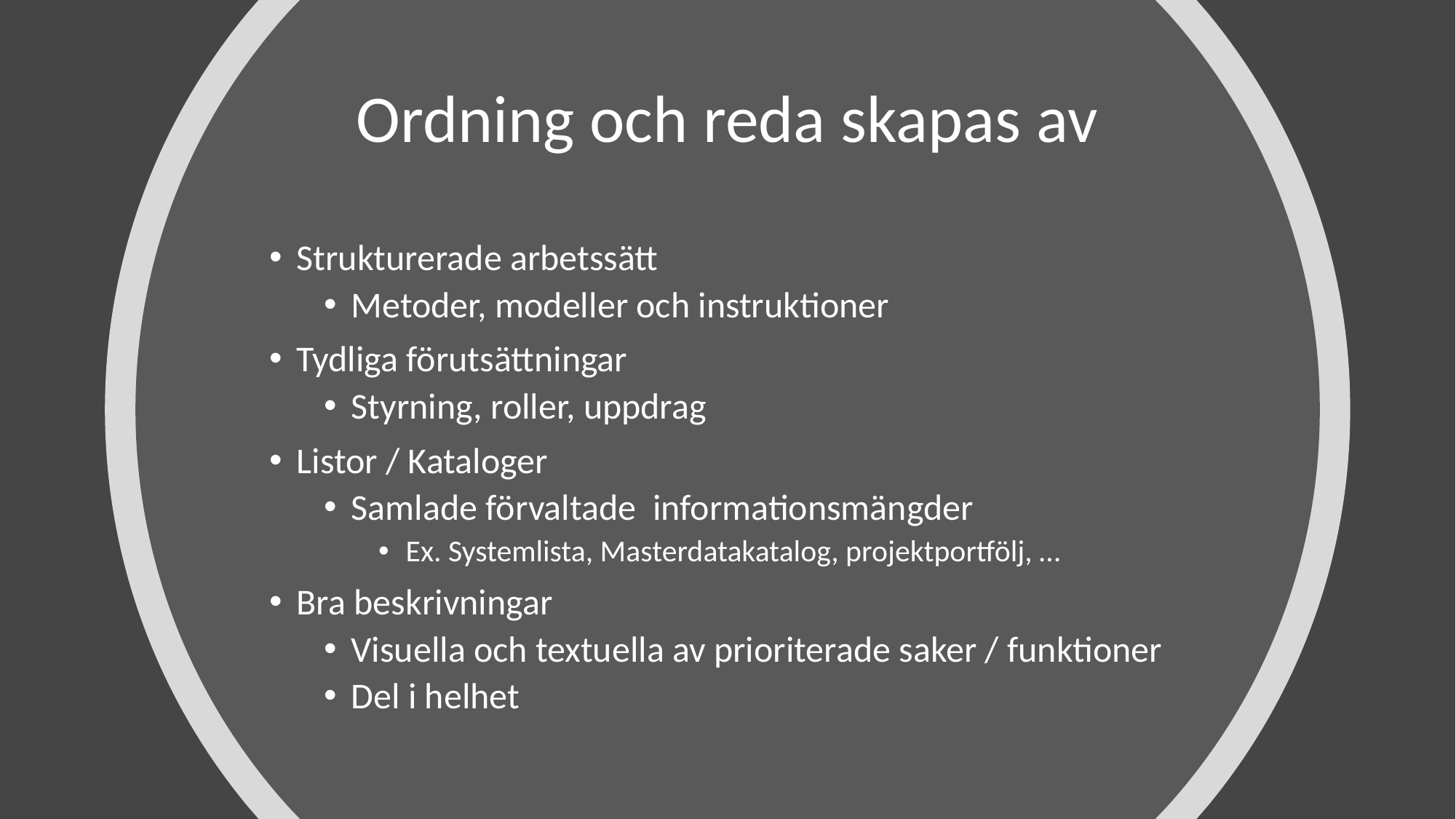

# Ordning och reda skapas av
Strukturerade arbetssätt
Metoder, modeller och instruktioner
Tydliga förutsättningar
Styrning, roller, uppdrag
Listor / Kataloger
Samlade förvaltade  informationsmängder
Ex. Systemlista, Masterdatakatalog, projektportfölj, …
Bra beskrivningar
Visuella och textuella av prioriterade saker / funktioner
Del i helhet